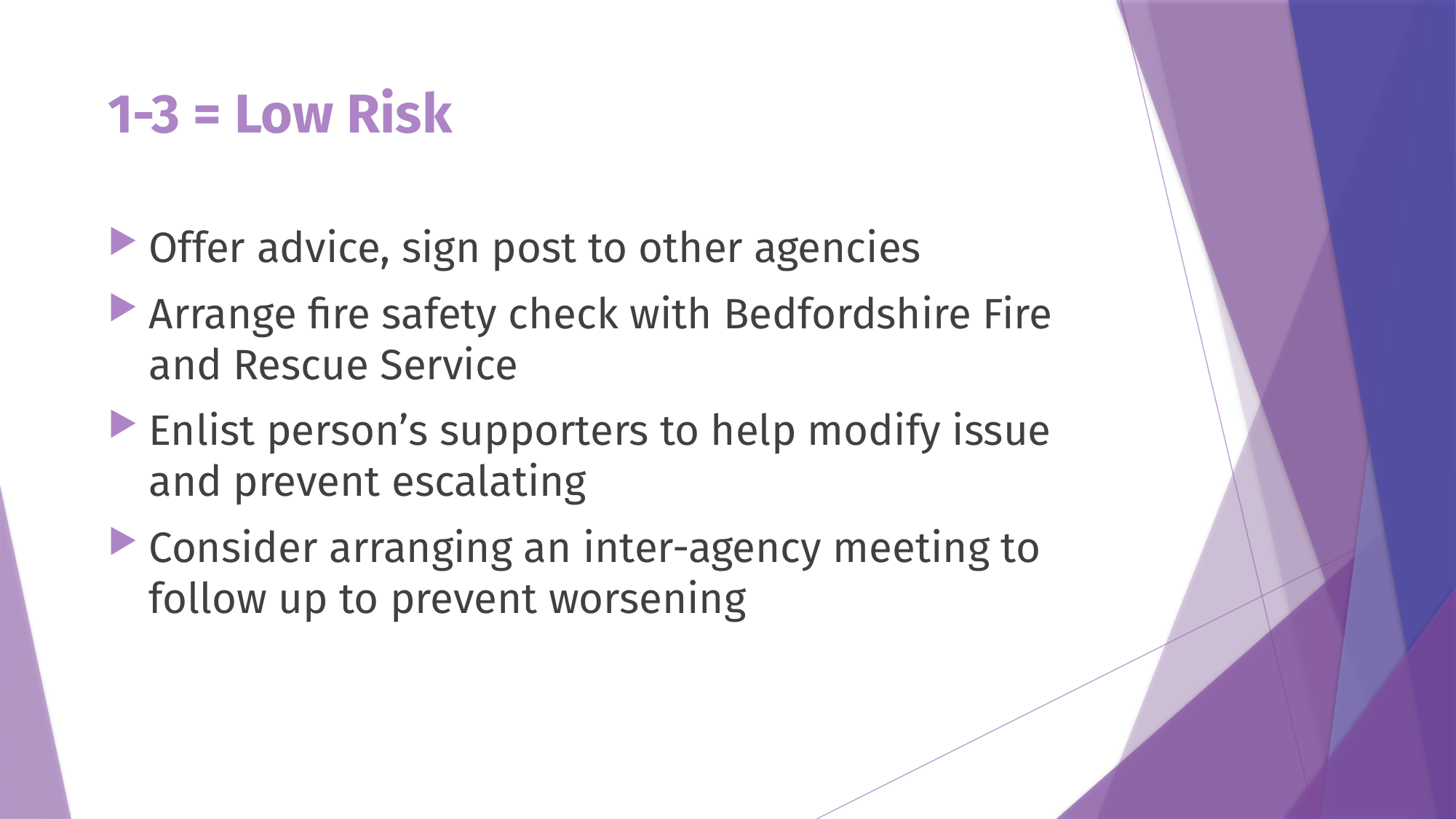

# 1-3 = Low Risk
Offer advice, sign post to other agencies
Arrange fire safety check with Bedfordshire Fire and Rescue Service
Enlist person’s supporters to help modify issue and prevent escalating
Consider arranging an inter-agency meeting to follow up to prevent worsening